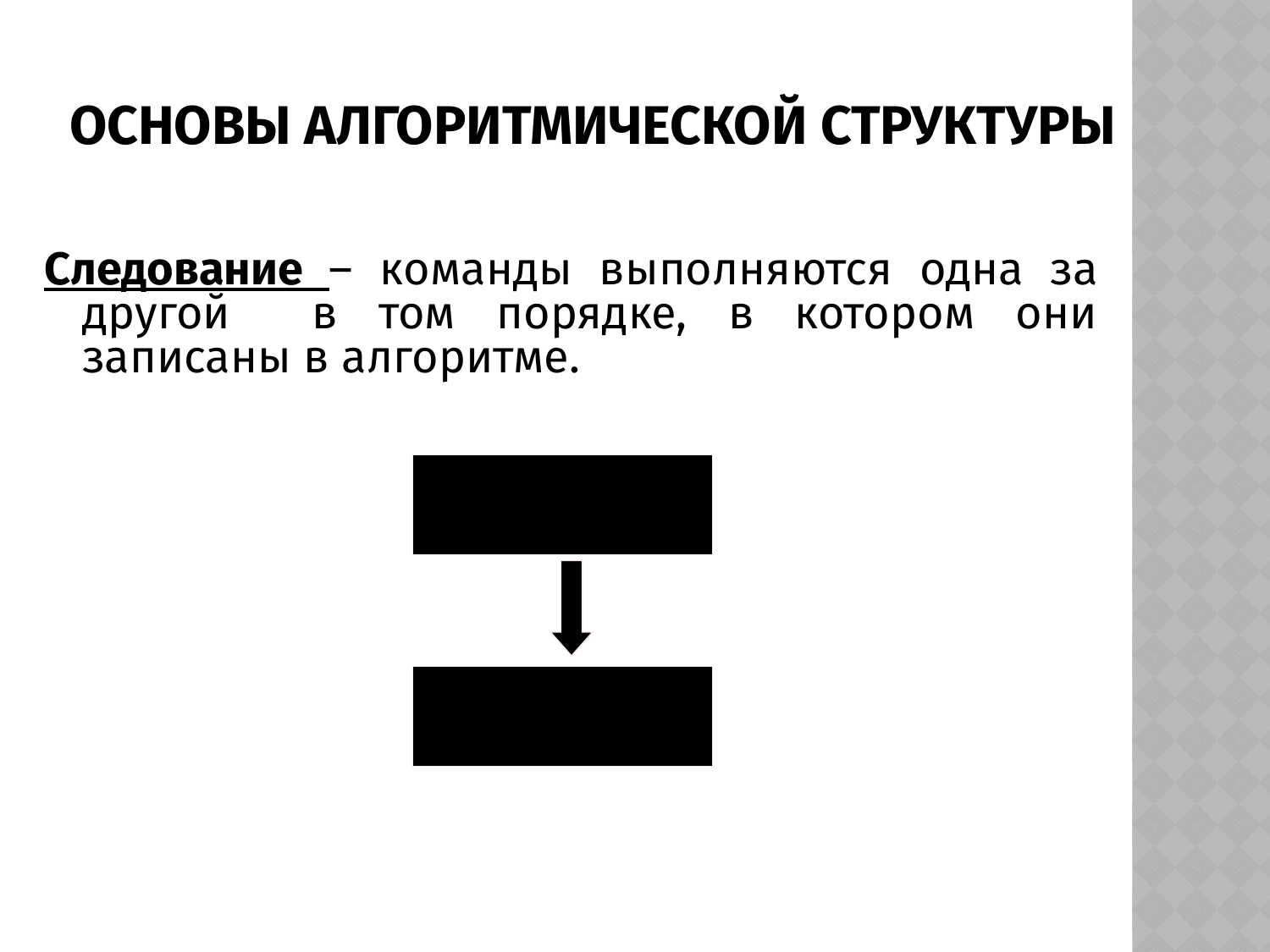

# Основы алгоритмической структуры
Следование – команды выполняются одна за другой  в том порядке, в котором они записаны в алгоритме.